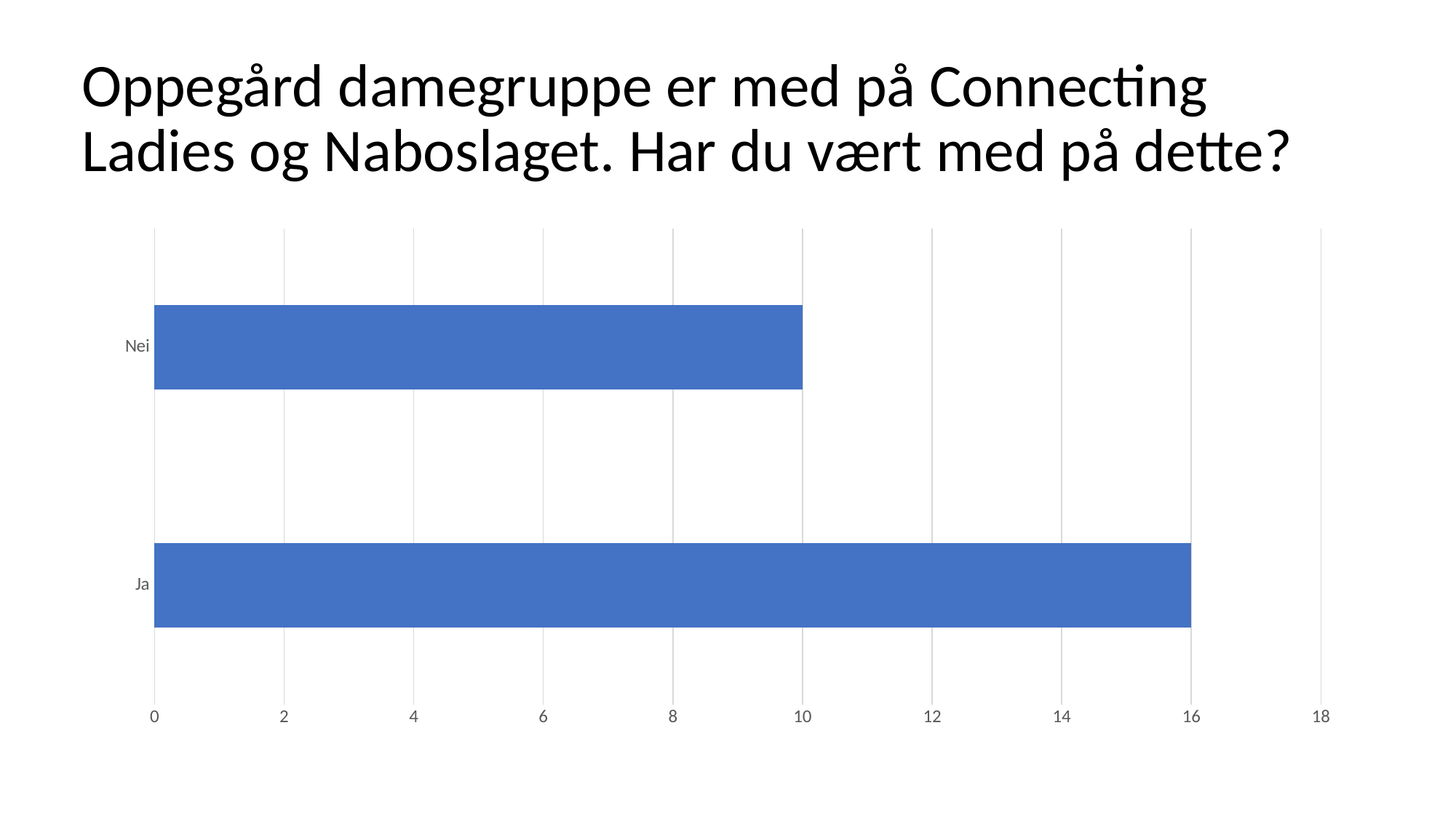

# Oppegård damegruppe er med på Connecting Ladies og Naboslaget. Har du vært med på dette?

### Chart

| Category | Kolonne1 |
|---|---|
| Ja | 16.0 |
| Nei | 10.0 |